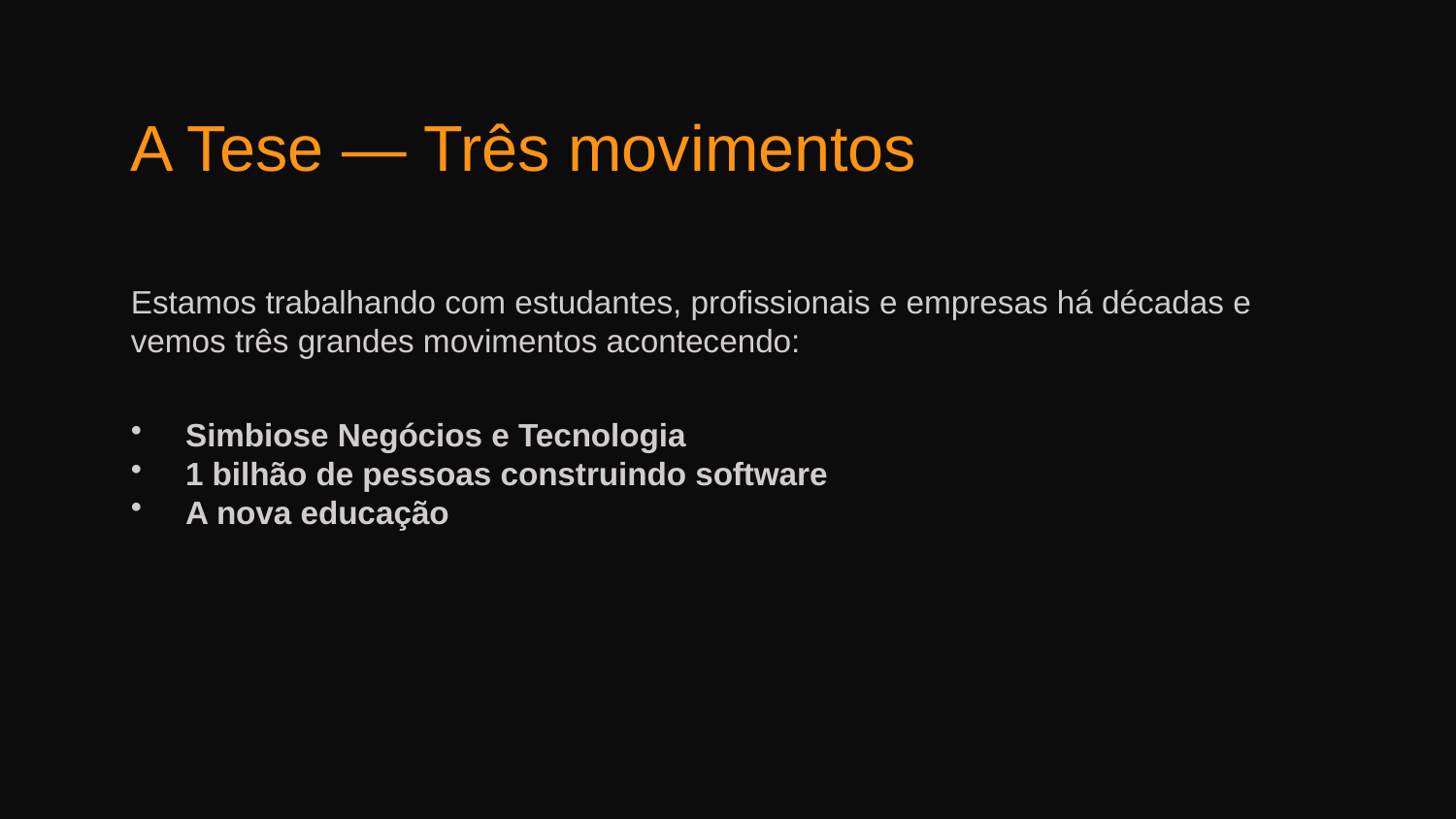

A Tese — Três movimentos
Estamos trabalhando com estudantes, profissionais e empresas há décadas e vemos três grandes movimentos acontecendo:
Simbiose Negócios e Tecnologia
1 bilhão de pessoas construindo software
A nova educação